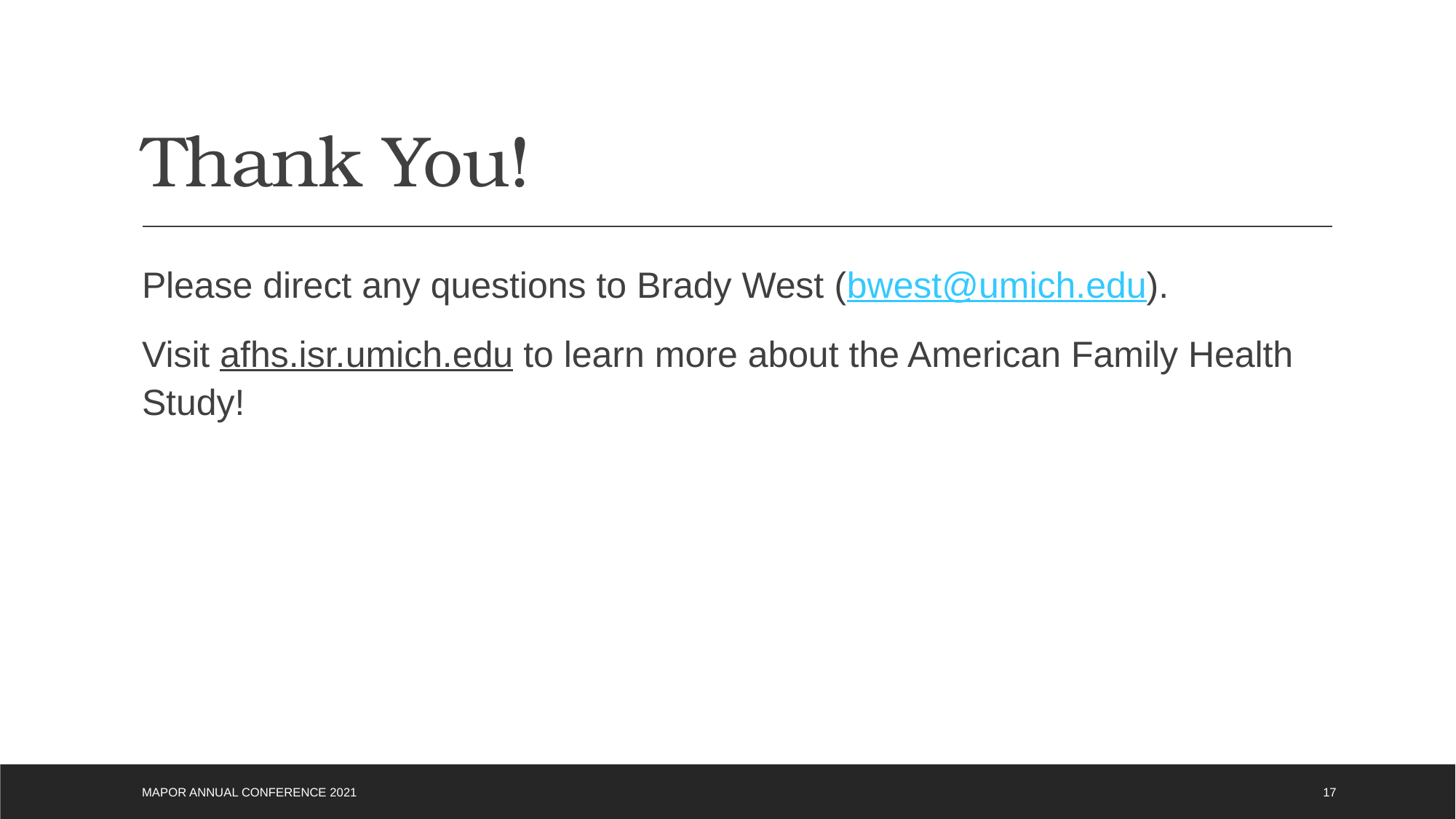

# Thank You!
Please direct any questions to Brady West (bwest@umich.edu).
Visit afhs.isr.umich.edu to learn more about the American Family Health Study!

MAPOR Annual Conference 2021
17